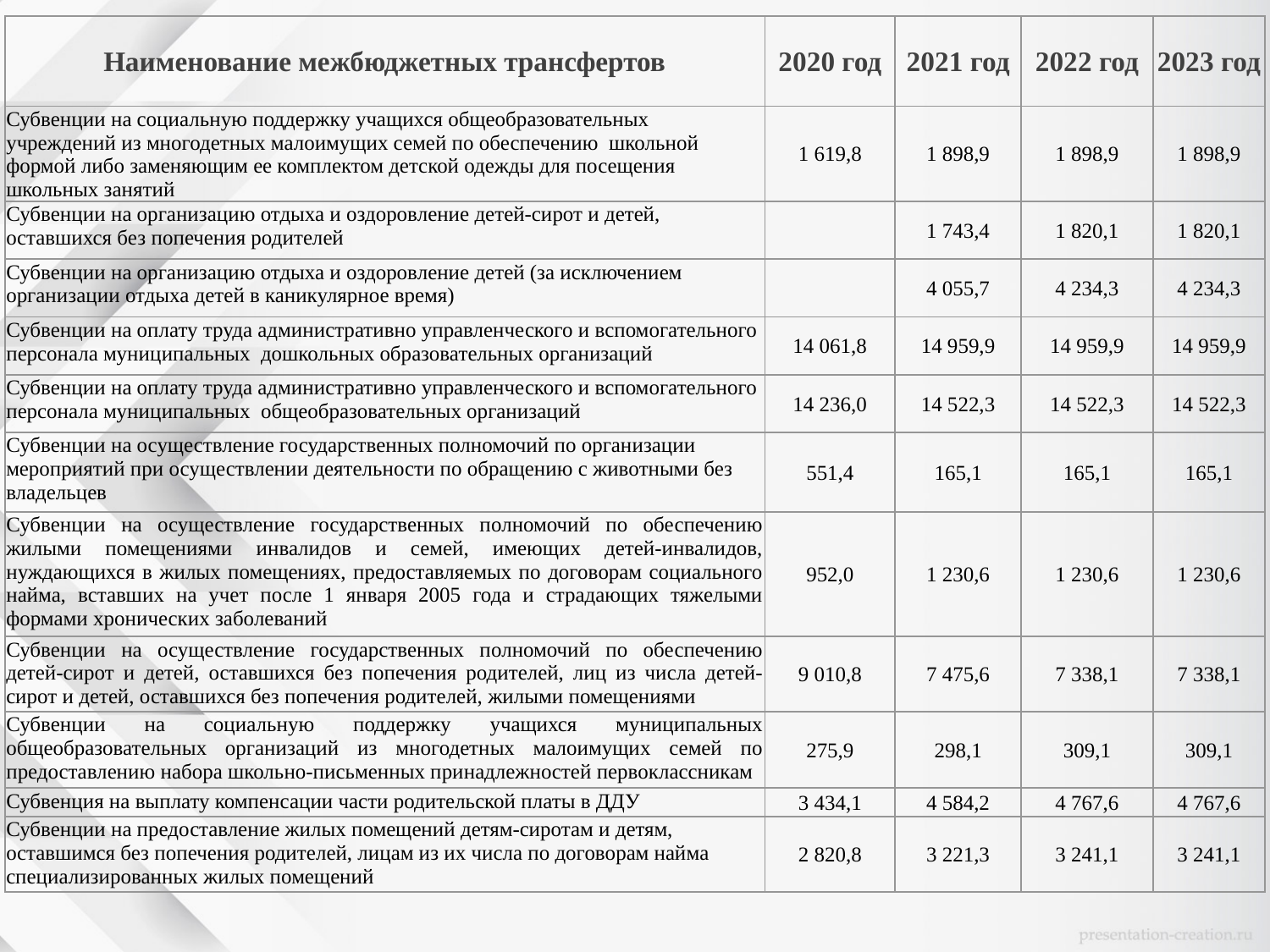

| Наименование межбюджетных трансфертов | 2020 год | 2021 год | 2022 год | 2023 год |
| --- | --- | --- | --- | --- |
| Субвенции на социальную поддержку учащихся общеобразовательных учреждений из многодетных малоимущих семей по обеспечению школьной формой либо заменяющим ее комплектом детской одежды для посещения школьных занятий | 1 619,8 | 1 898,9 | 1 898,9 | 1 898,9 |
| Субвенции на организацию отдыха и оздоровление детей-сирот и детей, оставшихся без попечения родителей |  | 1 743,4 | 1 820,1 | 1 820,1 |
| Субвенции на организацию отдыха и оздоровление детей (за исключением организации отдыха детей в каникулярное время) |  | 4 055,7 | 4 234,3 | 4 234,3 |
| Субвенции на оплату труда административно управленческого и вспомогательного персонала муниципальных дошкольных образовательных организаций | 14 061,8 | 14 959,9 | 14 959,9 | 14 959,9 |
| Субвенции на оплату труда административно управленческого и вспомогательного персонала муниципальных общеобразовательных организаций | 14 236,0 | 14 522,3 | 14 522,3 | 14 522,3 |
| Субвенции на осуществление государственных полномочий по организации мероприятий при осуществлении деятельности по обращению с животными без владельцев | 551,4 | 165,1 | 165,1 | 165,1 |
| Субвенции на осуществление государственных полномочий по обеспечению жилыми помещениями инвалидов и семей, имеющих детей-инвалидов, нуждающихся в жилых помещениях, предоставляемых по договорам социального найма, вставших на учет после 1 января 2005 года и страдающих тяжелыми формами хронических заболеваний | 952,0 | 1 230,6 | 1 230,6 | 1 230,6 |
| Субвенции на осуществление государственных полномочий по обеспечению детей-сирот и детей, оставшихся без попечения родителей, лиц из числа детей-сирот и детей, оставшихся без попечения родителей, жилыми помещениями | 9 010,8 | 7 475,6 | 7 338,1 | 7 338,1 |
| Субвенции на социальную поддержку учащихся муниципальных общеобразовательных организаций из многодетных малоимущих семей по предоставлению набора школьно-письменных принадлежностей первоклассникам | 275,9 | 298,1 | 309,1 | 309,1 |
| Субвенция на выплату компенсации части родительской платы в ДДУ | 3 434,1 | 4 584,2 | 4 767,6 | 4 767,6 |
| Субвенции на предоставление жилых помещений детям-сиротам и детям, оставшимся без попечения родителей, лицам из их числа по договорам найма специализированных жилых помещений | 2 820,8 | 3 221,3 | 3 241,1 | 3 241,1 |